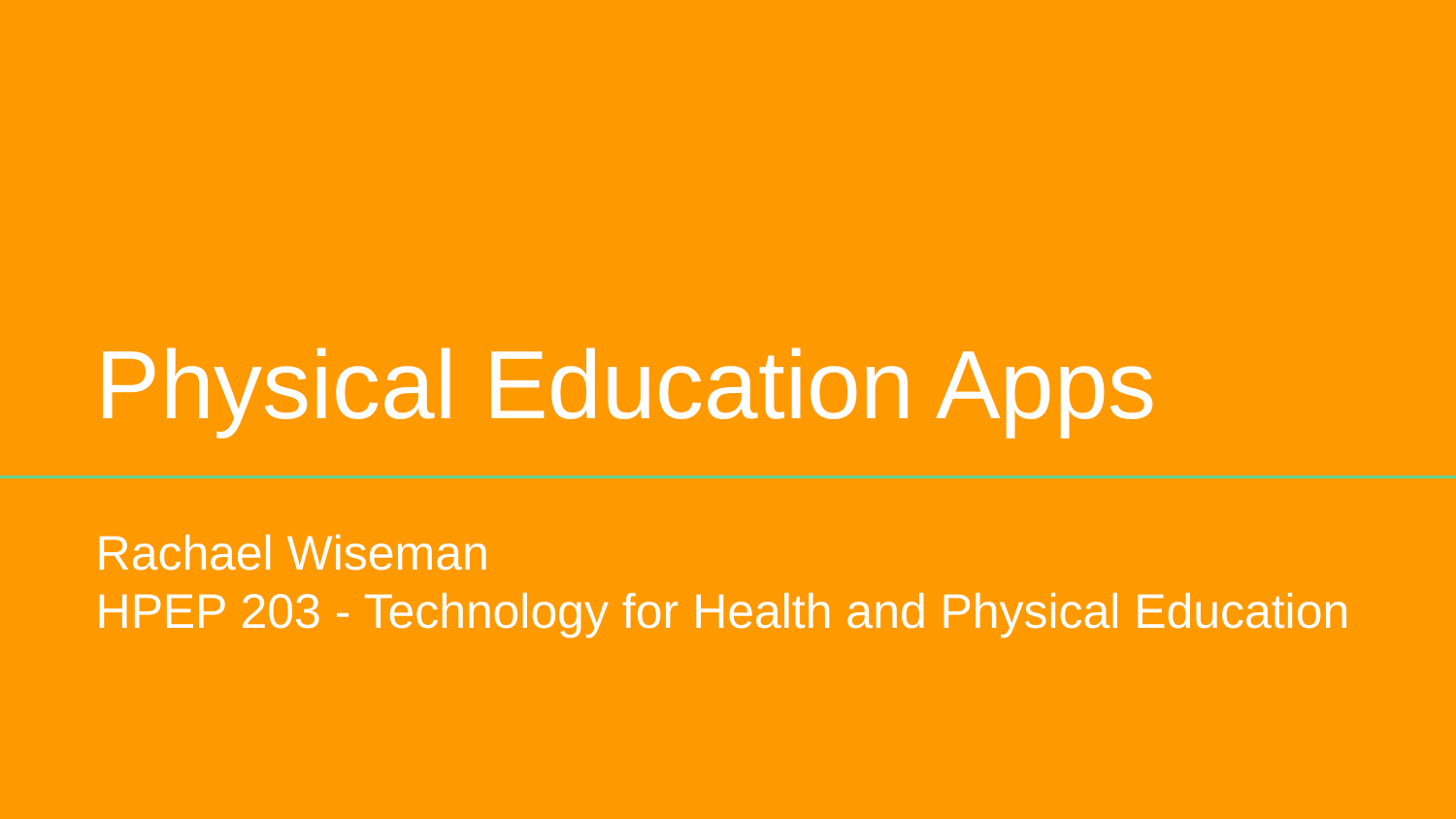

# Physical Education Apps
Rachael Wiseman
HPEP 203 - Technology for Health and Physical Education